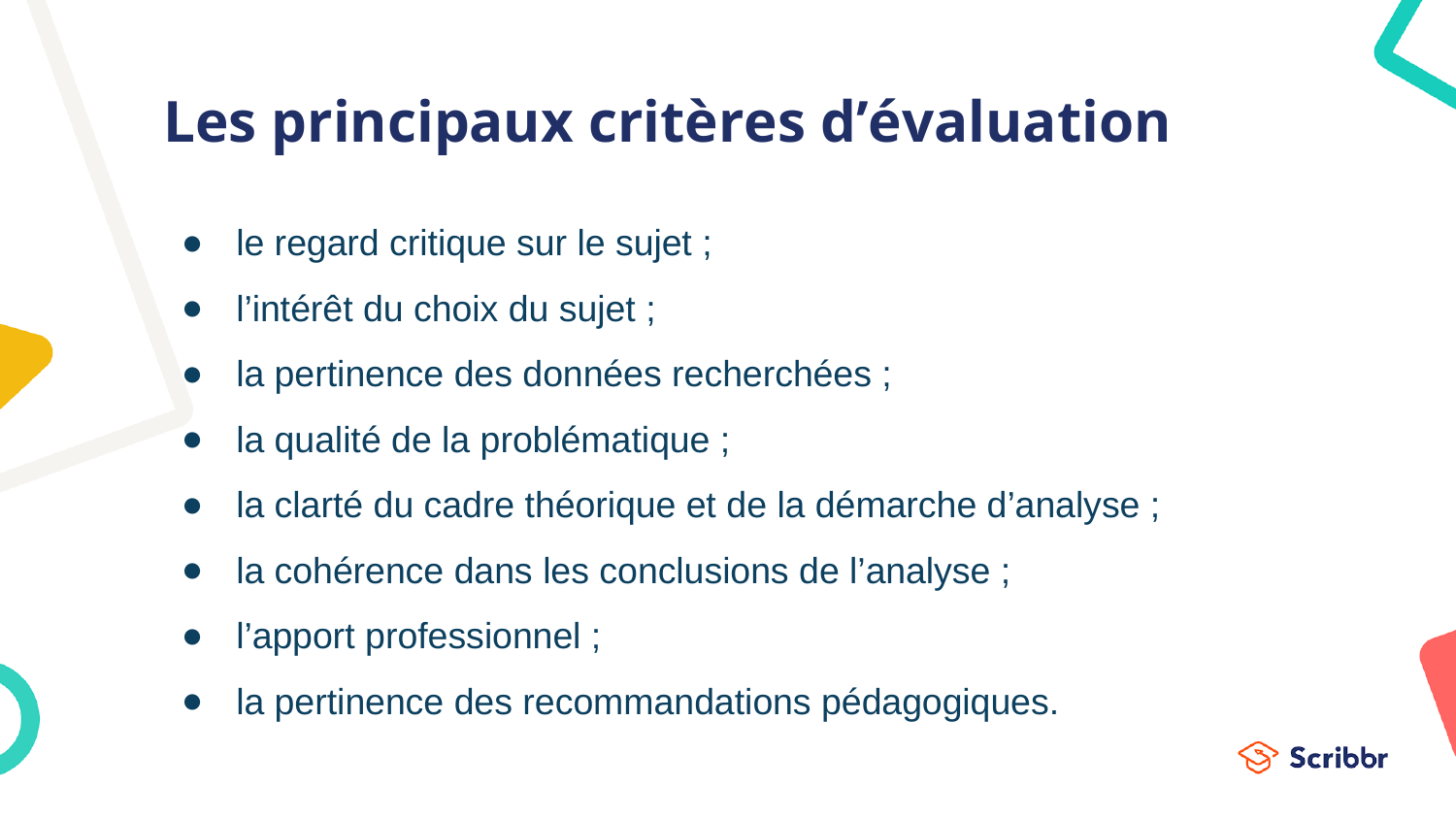

# Les principaux critères d’évaluation
le regard critique sur le sujet ;
l’intérêt du choix du sujet ;
la pertinence des données recherchées ;
la qualité de la problématique ;
la clarté du cadre théorique et de la démarche d’analyse ;
la cohérence dans les conclusions de l’analyse ;
l’apport professionnel ;
la pertinence des recommandations pédagogiques.